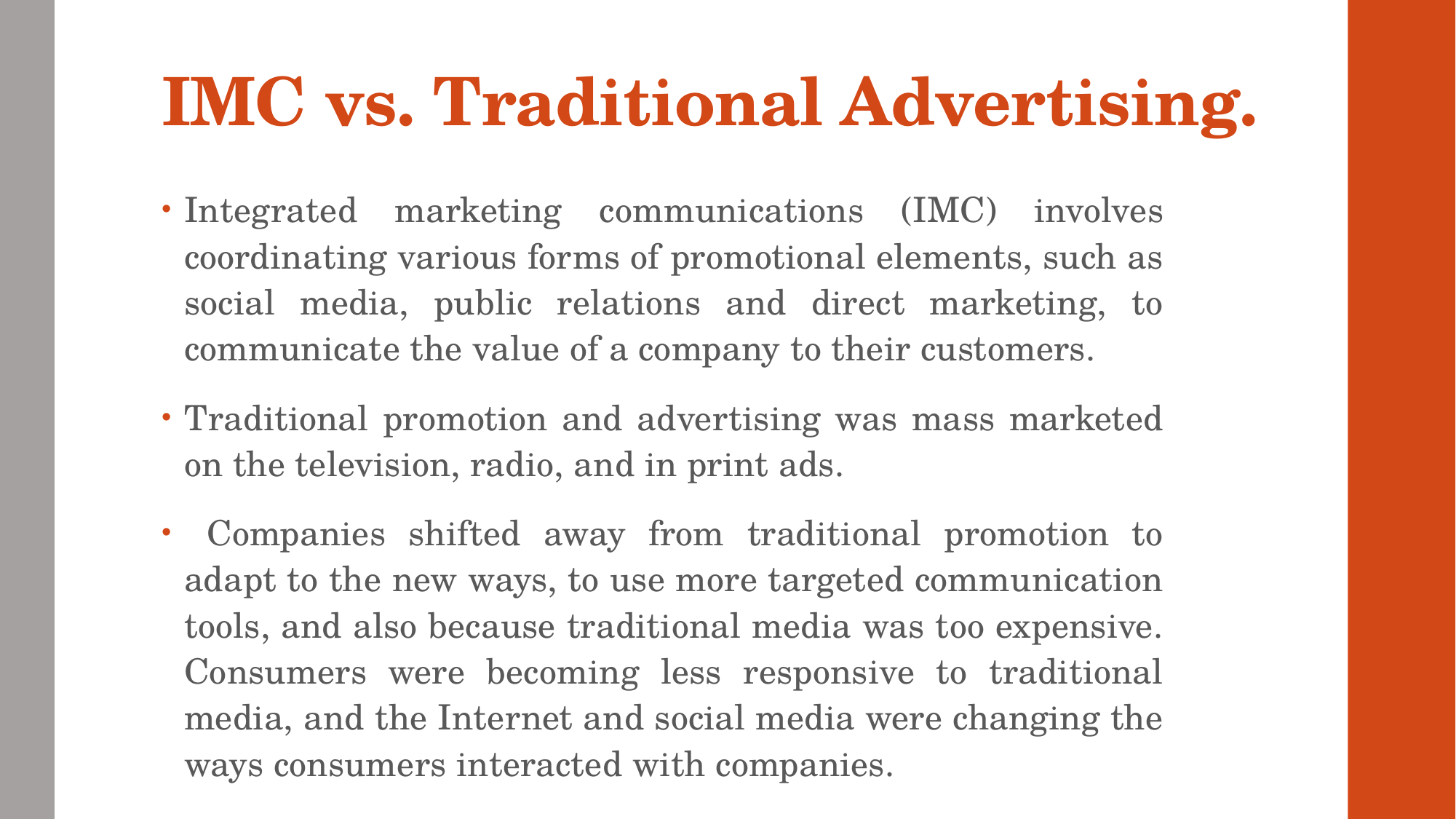

# IMC vs. Traditional Advertising.
Integrated marketing communications (IMC) involves coordinating various forms of promotional elements, such as social media, public relations and direct marketing, to communicate the value of a company to their customers.
Traditional promotion and advertising was mass marketed on the television, radio, and in print ads.
 Companies shifted away from traditional promotion to adapt to the new ways, to use more targeted communication tools, and also because traditional media was too expensive. Consumers were becoming less responsive to traditional media, and the Internet and social media were changing the ways consumers interacted with companies.